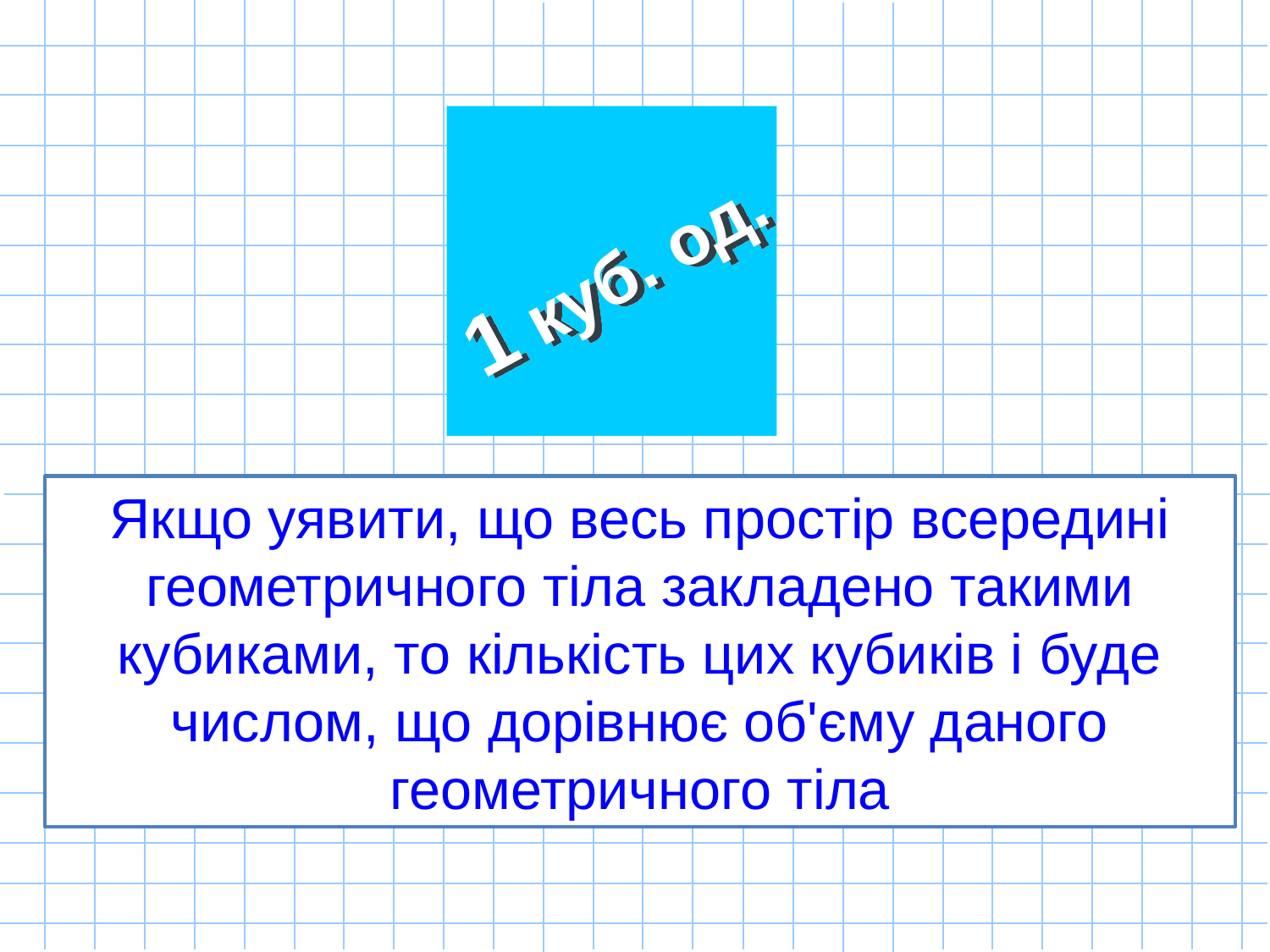

1 куб. од.
Якщо уявити, що весь простір всередині геометричного тіла закладено такими кубиками, то кількість цих кубиків і буде числом, що дорівнює об'єму даного геометричного тіла